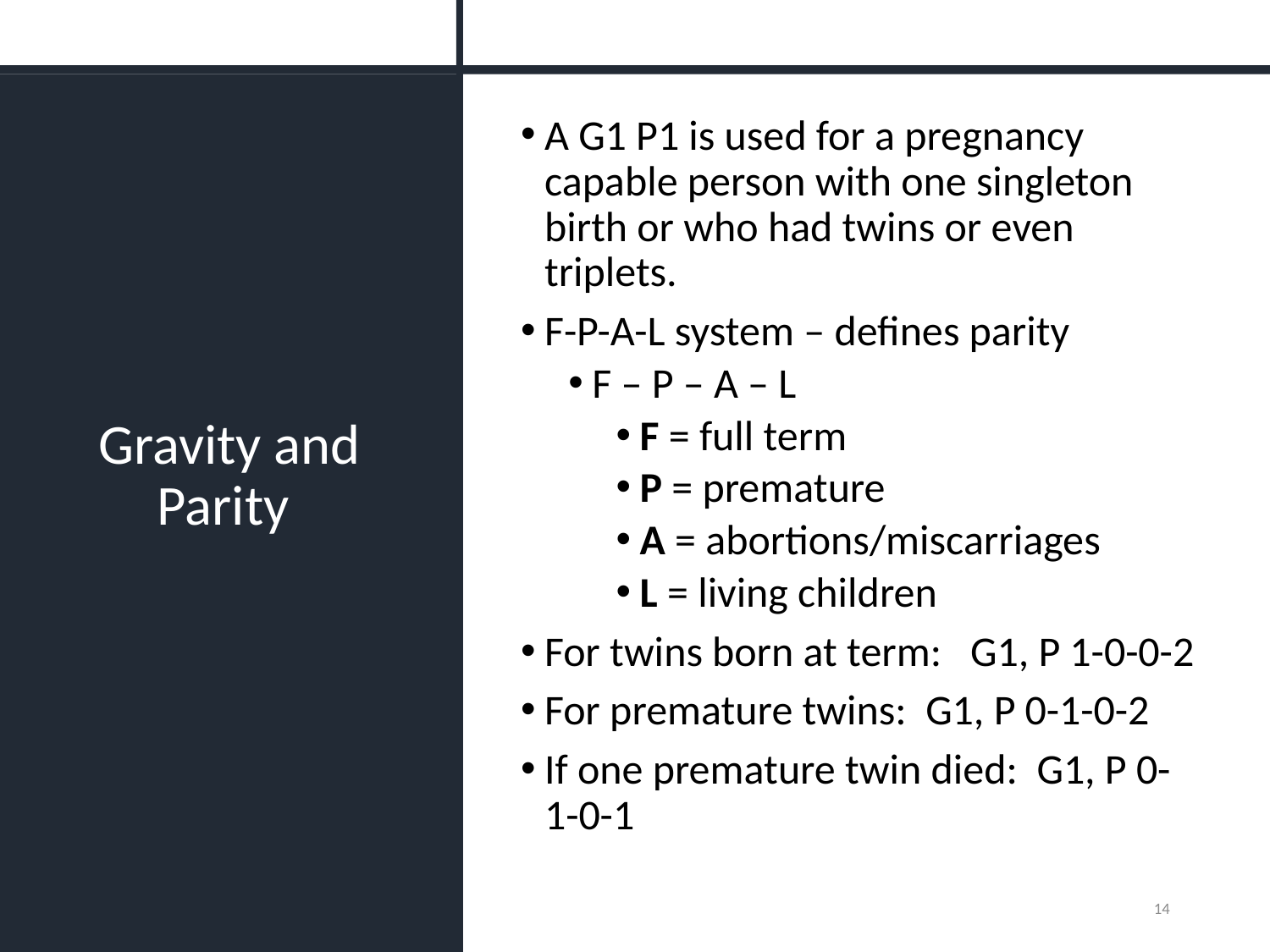

# Gravity and Parity
A G1 P1 is used for a pregnancy capable person with one singleton birth or who had twins or even triplets.
F-P-A-L system – defines parity
F – P – A – L
F = full term
P = premature
A = abortions/miscarriages
L = living children
For twins born at term:   G1, P 1-0-0-2
For premature twins:  G1, P 0-1-0-2
If one premature twin died:  G1, P 0-1-0-1

14